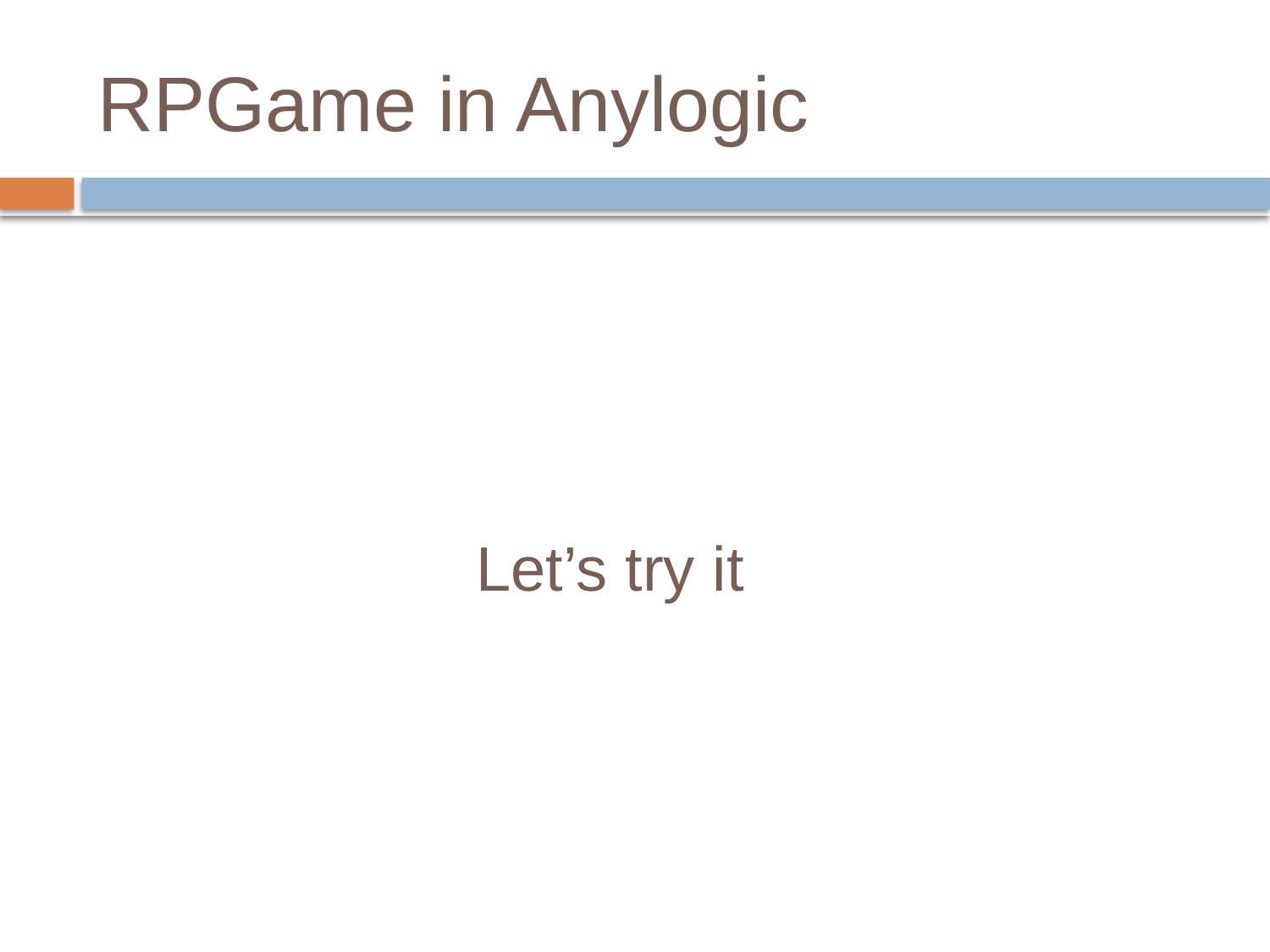

# RPGame in Anylogic
Let’s try it